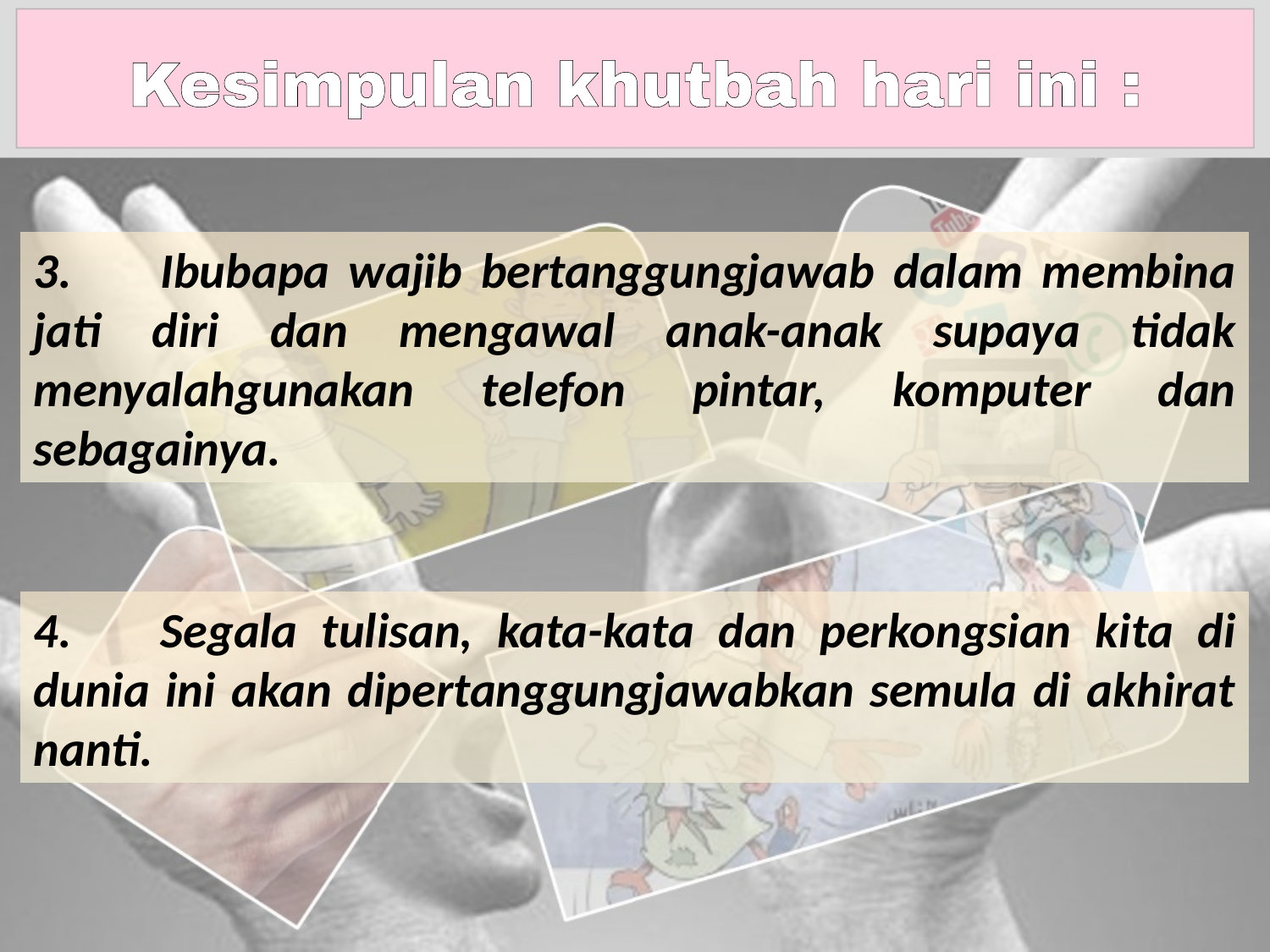

Kesimpulan khutbah hari ini :
3.	Ibubapa wajib bertanggungjawab dalam membina jati diri dan mengawal anak-anak supaya tidak menyalahgunakan telefon pintar, komputer dan sebagainya.
4.	Segala tulisan, kata-kata dan perkongsian kita di dunia ini akan dipertanggungjawabkan semula di akhirat nanti.